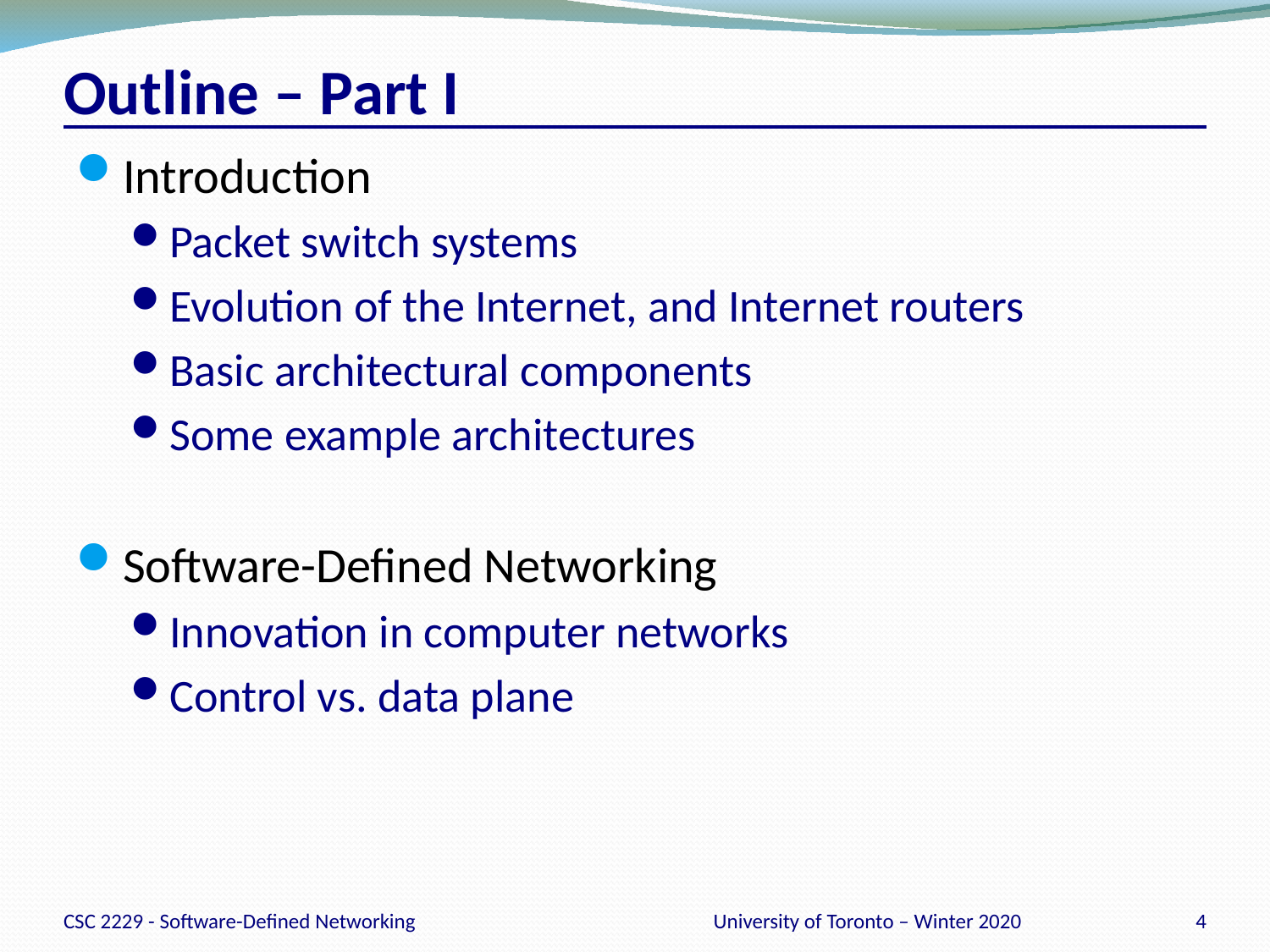

# Outline – Part I
Introduction
Packet switch systems
Evolution of the Internet, and Internet routers
Basic architectural components
Some example architectures

Software-Defined Networking
Innovation in computer networks
Control vs. data plane

CSC 2229 - Software-Defined Networking
University of Toronto – Winter 2020
4